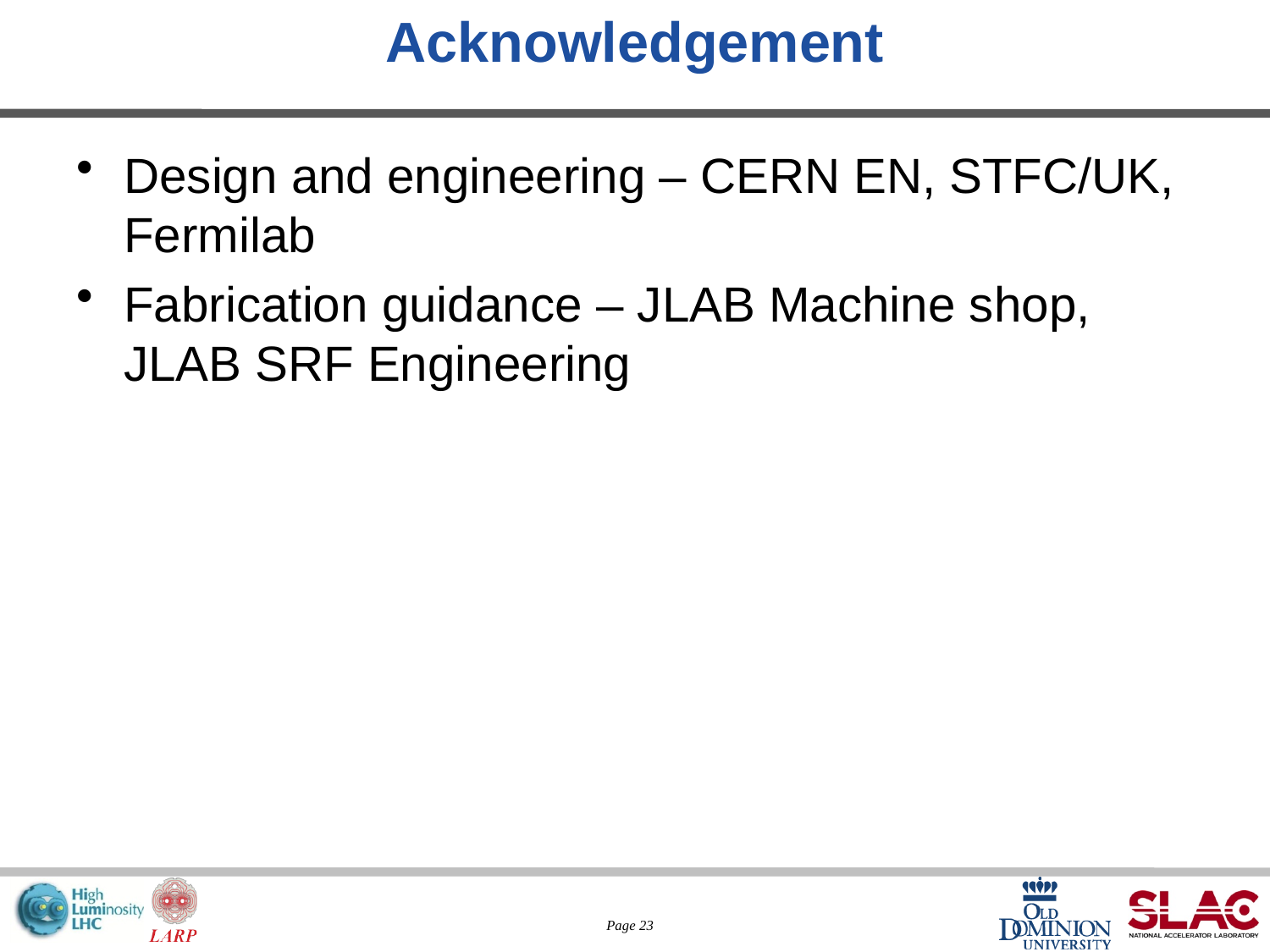

# Acknowledgement
Design and engineering – CERN EN, STFC/UK, Fermilab
Fabrication guidance – JLAB Machine shop, JLAB SRF Engineering